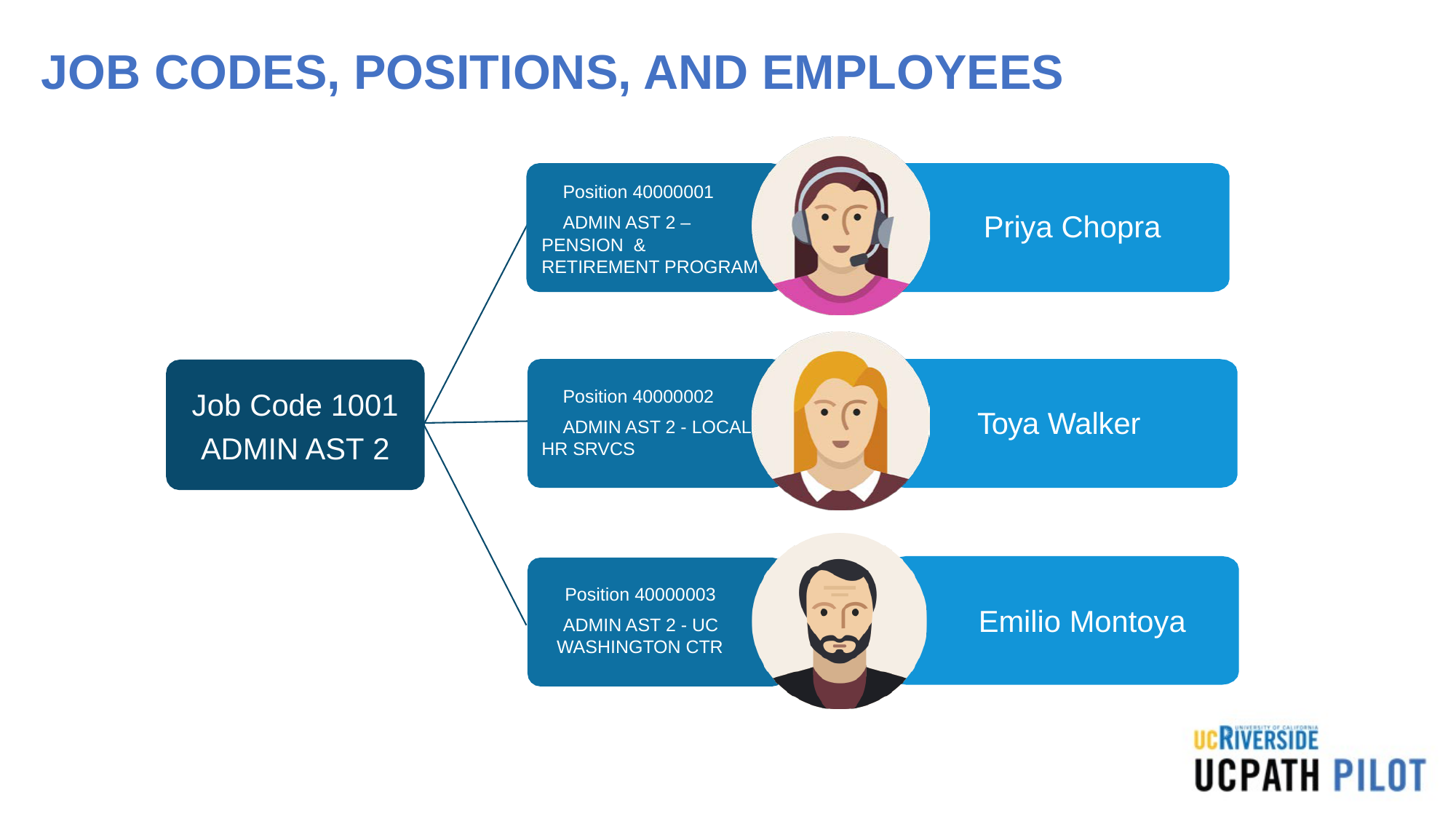

# JOB CODES, POSITIONS, AND EMPLOYEES

Position 40000001
ADMIN AST 2 – PENSION  & RETIREMENT PROGRAM

Priya Chopra

Job Code 1001
ADMIN AST 2
Position 40000002
ADMIN AST 2 - LOCAL  HR SRVCS
Toya Walker

Position 40000003
ADMIN AST 2 - UC  WASHINGTON CTR
Emilio Montoya